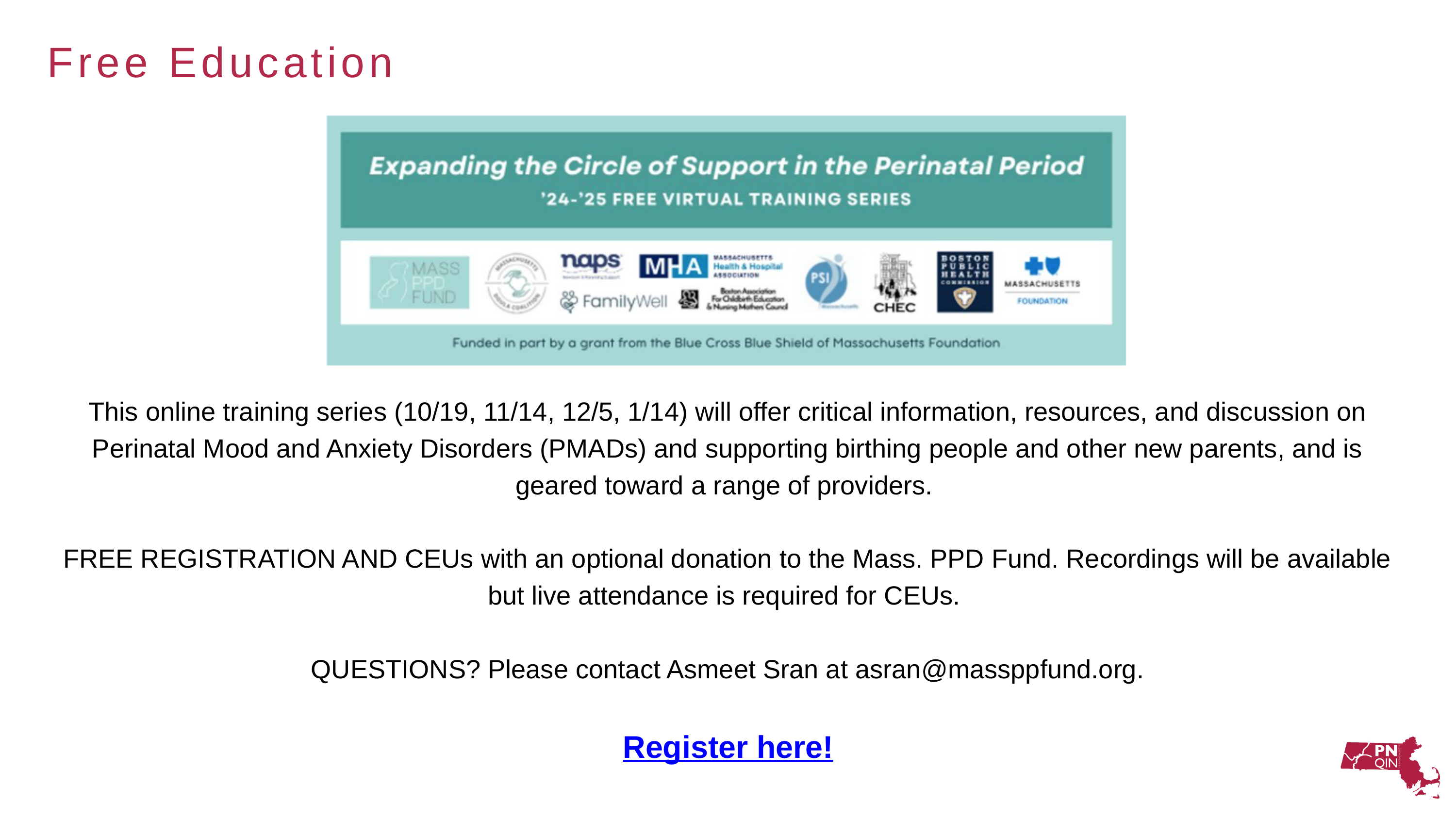

Free Education

This online training series (10/19, 11/14, 12/5, 1/14) will offer critical information, resources, and discussion on Perinatal Mood and Anxiety Disorders (PMADs) and supporting birthing people and other new parents, and is geared toward a range of providers.

FREE REGISTRATION AND CEUs with an optional donation to the Mass. PPD Fund. Recordings will be available but live attendance is required for CEUs.

QUESTIONS? Please contact Asmeet Sran at asran@massppfund.org.
​
Register here!​